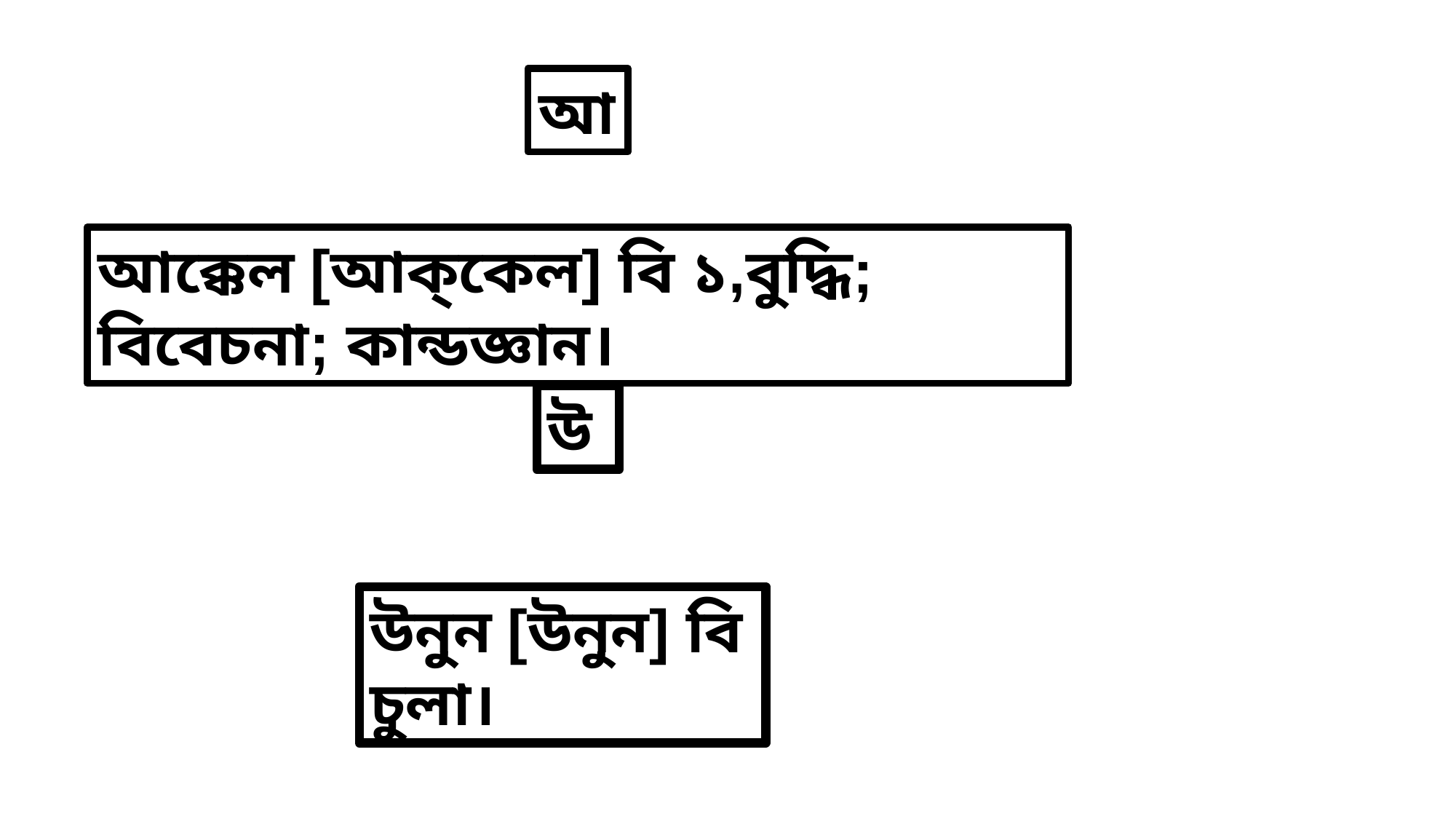

আ
আক্কেল [আক্‌কেল] বি ১,বুদ্ধি; বিবেচনা; কান্ডজ্ঞান।
উ
উনুন [উনুন] বি চুলা।